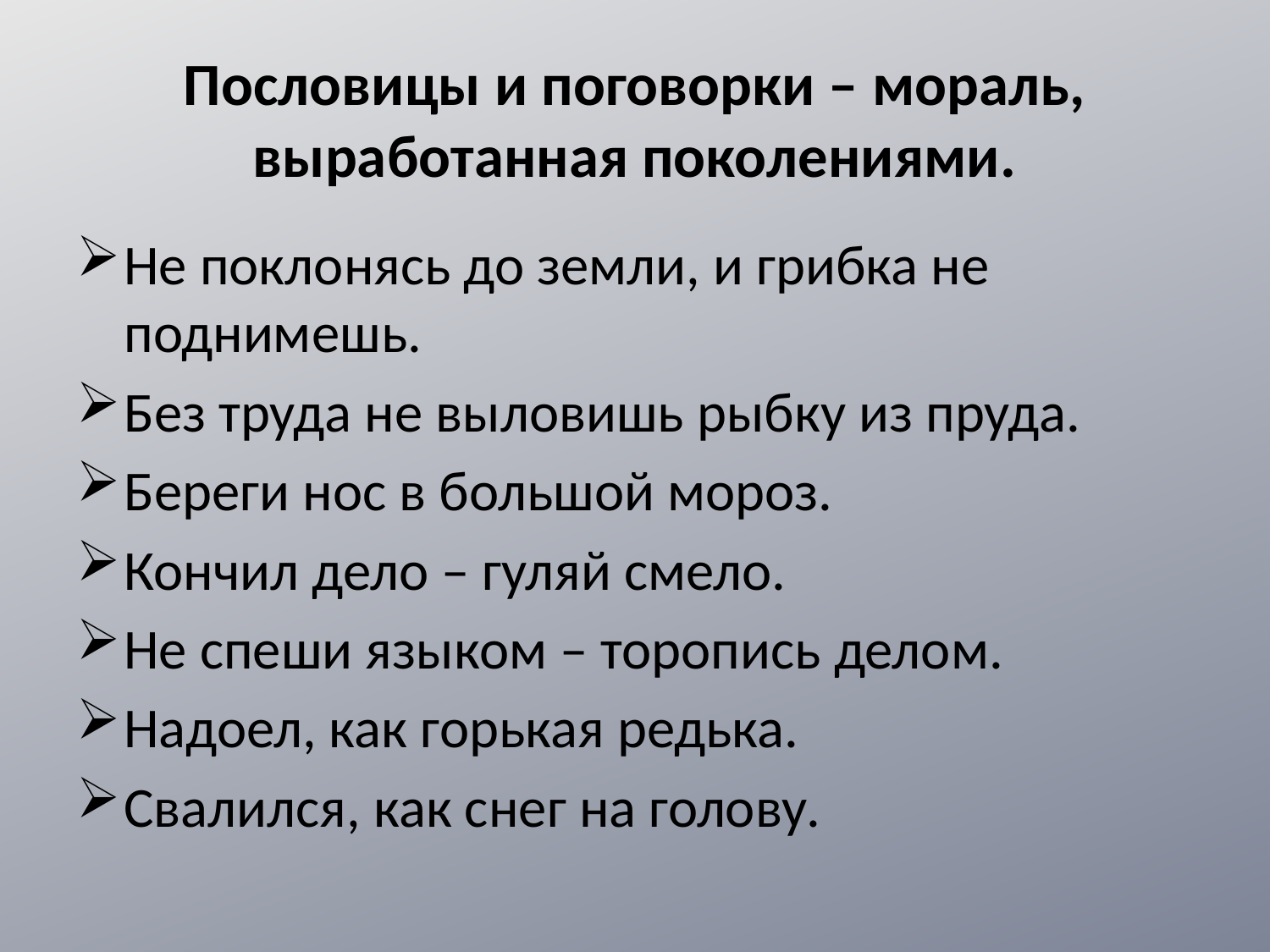

# Пословицы и поговорки – мораль, выработанная поколениями.
Не поклонясь до земли, и грибка не поднимешь.
Без труда не выловишь рыбку из пруда.
Береги нос в большой мороз.
Кончил дело – гуляй смело.
Не спеши языком – торопись делом.
Надоел, как горькая редька.
Свалился, как снег на голову.